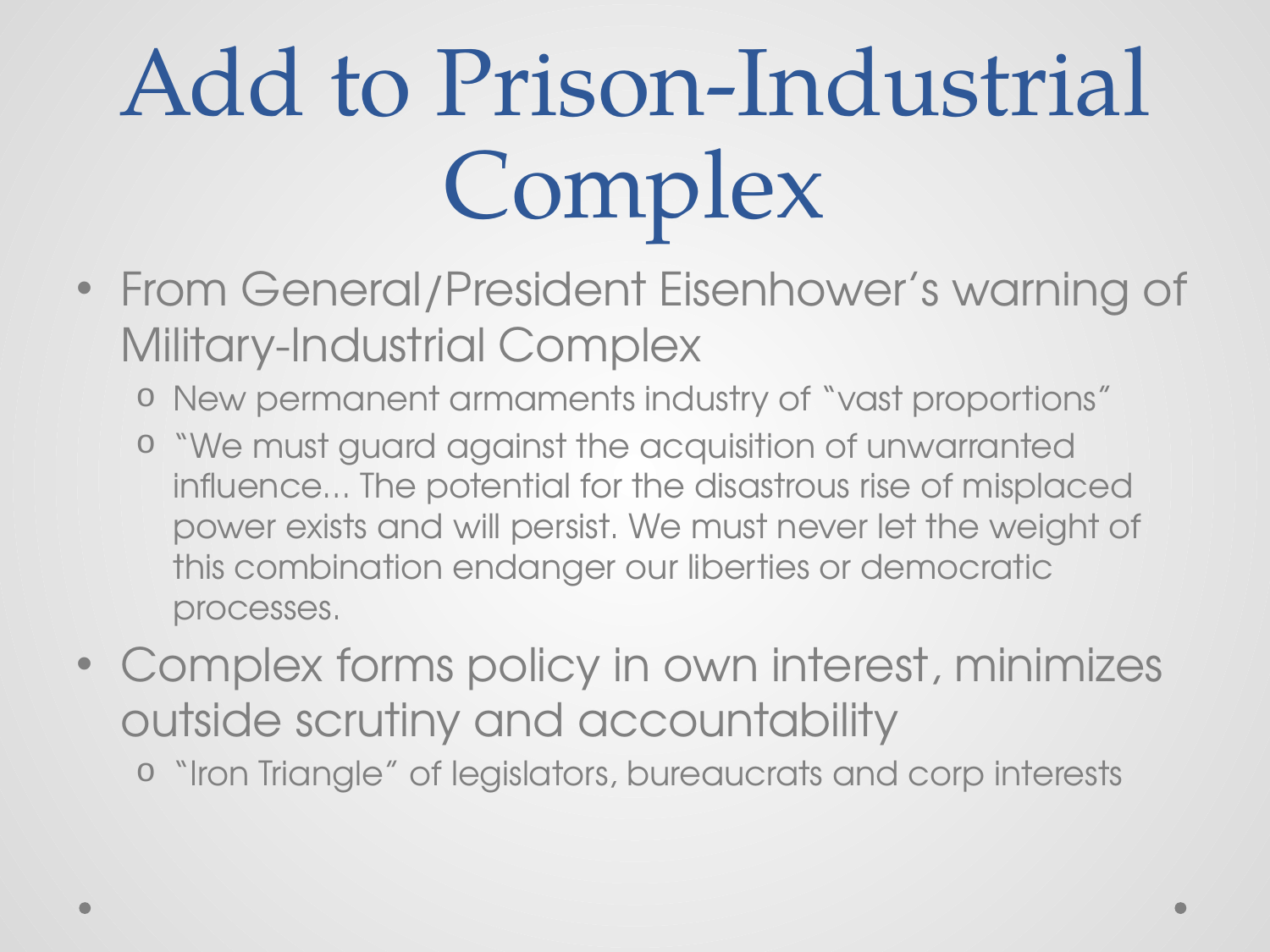

# Add to Prison-Industrial Complex
From General/President Eisenhower’s warning of Military-Industrial Complex
New permanent armaments industry of “vast proportions”
“We must guard against the acquisition of unwarranted influence… The potential for the disastrous rise of misplaced power exists and will persist. We must never let the weight of this combination endanger our liberties or democratic processes.
Complex forms policy in own interest, minimizes outside scrutiny and accountability
“Iron Triangle” of legislators, bureaucrats and corp interests